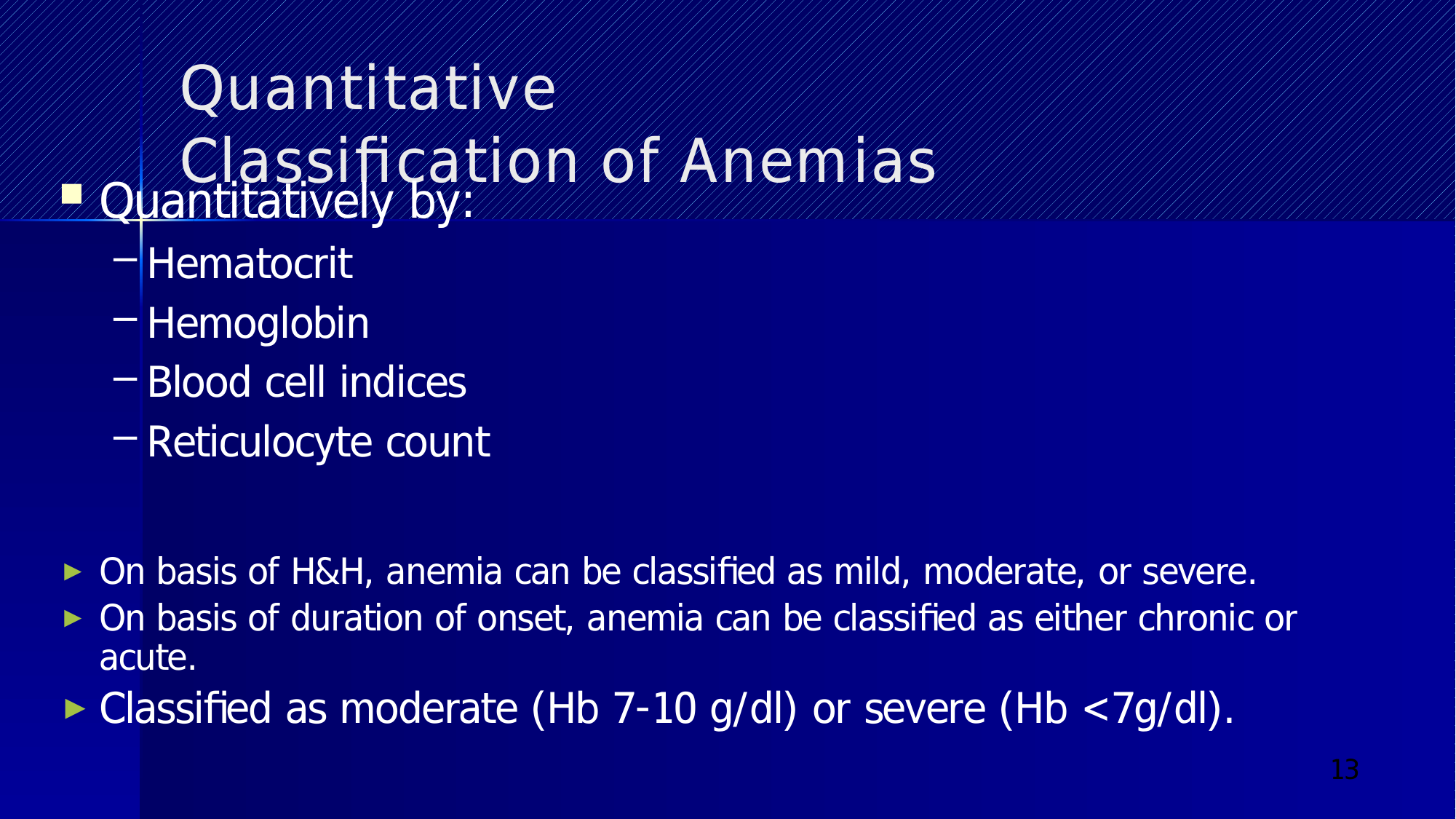

# Quantitative Classification of Anemias
Quantitatively by:
Hematocrit
Hemoglobin
Blood cell indices
Reticulocyte count
On basis of H&H, anemia can be classified as mild, moderate, or severe.
On basis of duration of onset, anemia can be classified as either chronic or acute.
Classified as moderate (Hb 7-10 g/dl) or severe (Hb <7g/dl).

13